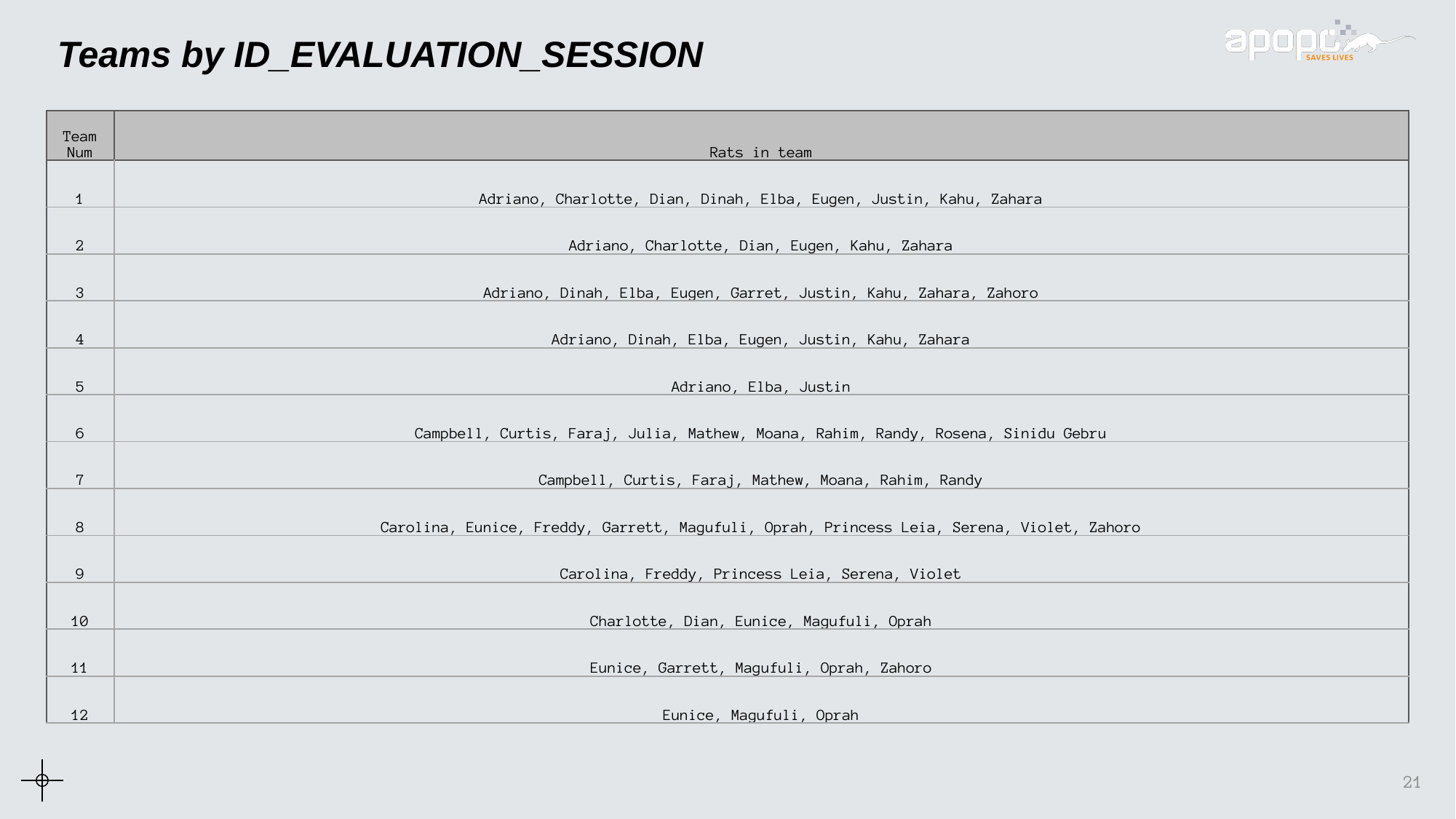

Teams by ID_EVALUATION_SESSION
| Team Num | Rats in team |
| --- | --- |
| 1 | Adriano, Charlotte, Dian, Dinah, Elba, Eugen, Justin, Kahu, Zahara |
| 2 | Adriano, Charlotte, Dian, Eugen, Kahu, Zahara |
| 3 | Adriano, Dinah, Elba, Eugen, Garret, Justin, Kahu, Zahara, Zahoro |
| 4 | Adriano, Dinah, Elba, Eugen, Justin, Kahu, Zahara |
| 5 | Adriano, Elba, Justin |
| 6 | Campbell, Curtis, Faraj, Julia, Mathew, Moana, Rahim, Randy, Rosena, Sinidu Gebru |
| 7 | Campbell, Curtis, Faraj, Mathew, Moana, Rahim, Randy |
| 8 | Carolina, Eunice, Freddy, Garrett, Magufuli, Oprah, Princess Leia, Serena, Violet, Zahoro |
| 9 | Carolina, Freddy, Princess Leia, Serena, Violet |
| 10 | Charlotte, Dian, Eunice, Magufuli, Oprah |
| 11 | Eunice, Garrett, Magufuli, Oprah, Zahoro |
| 12 | Eunice, Magufuli, Oprah |
21